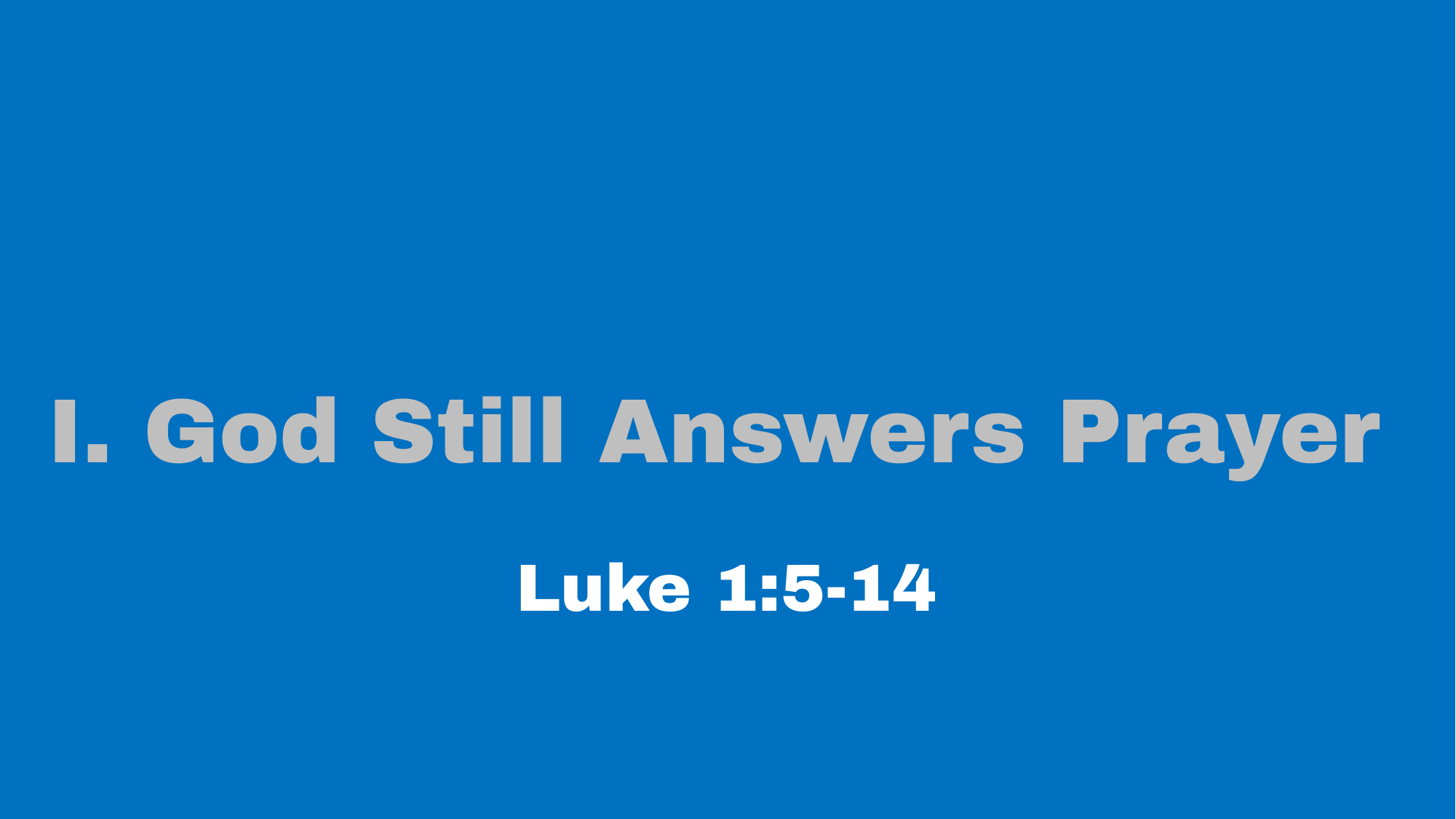

# I. God Still Answers Prayer
Luke 1:5-14